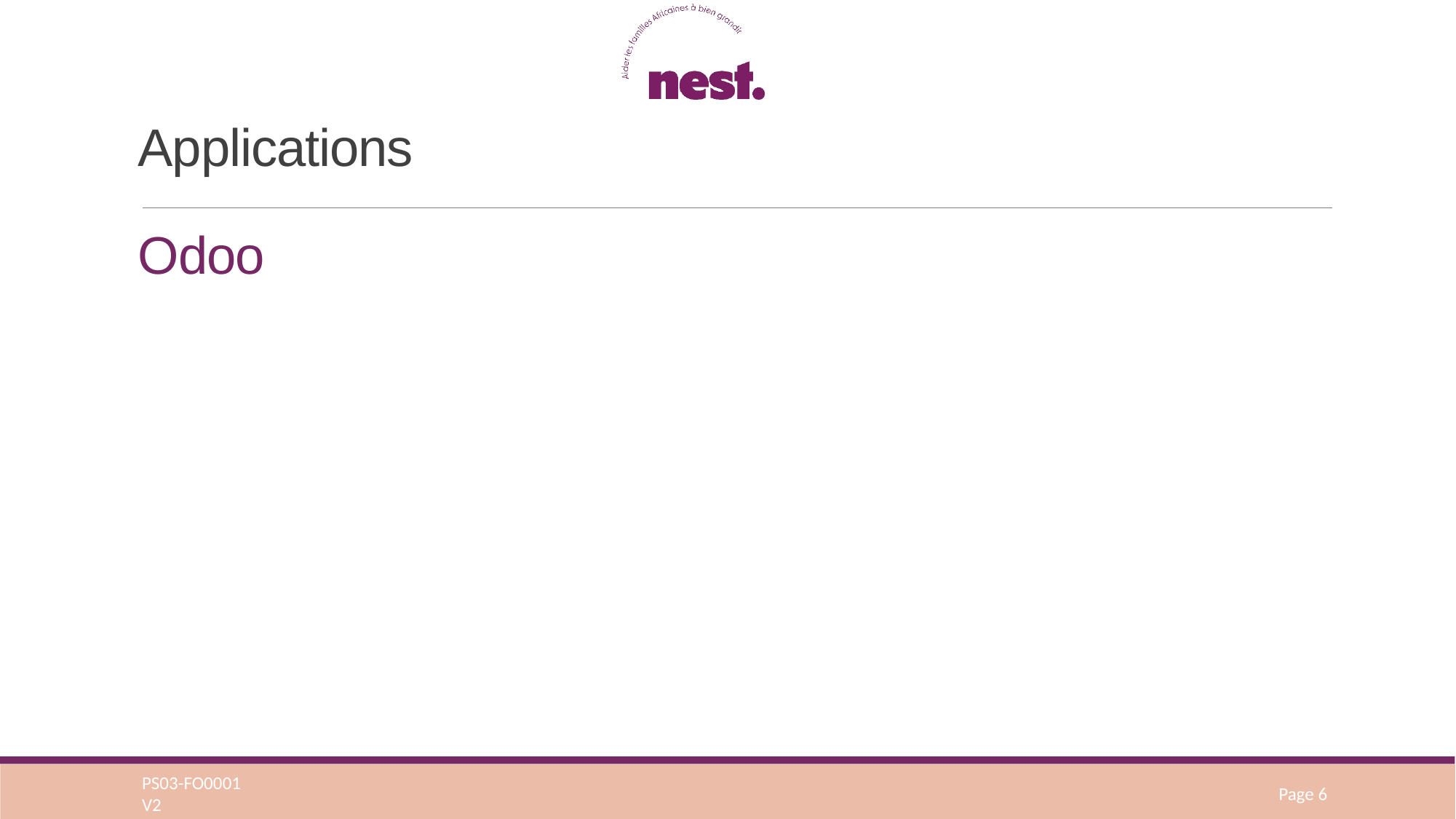

# Applications Odoo
PS03-FO0001
V2
Page 6